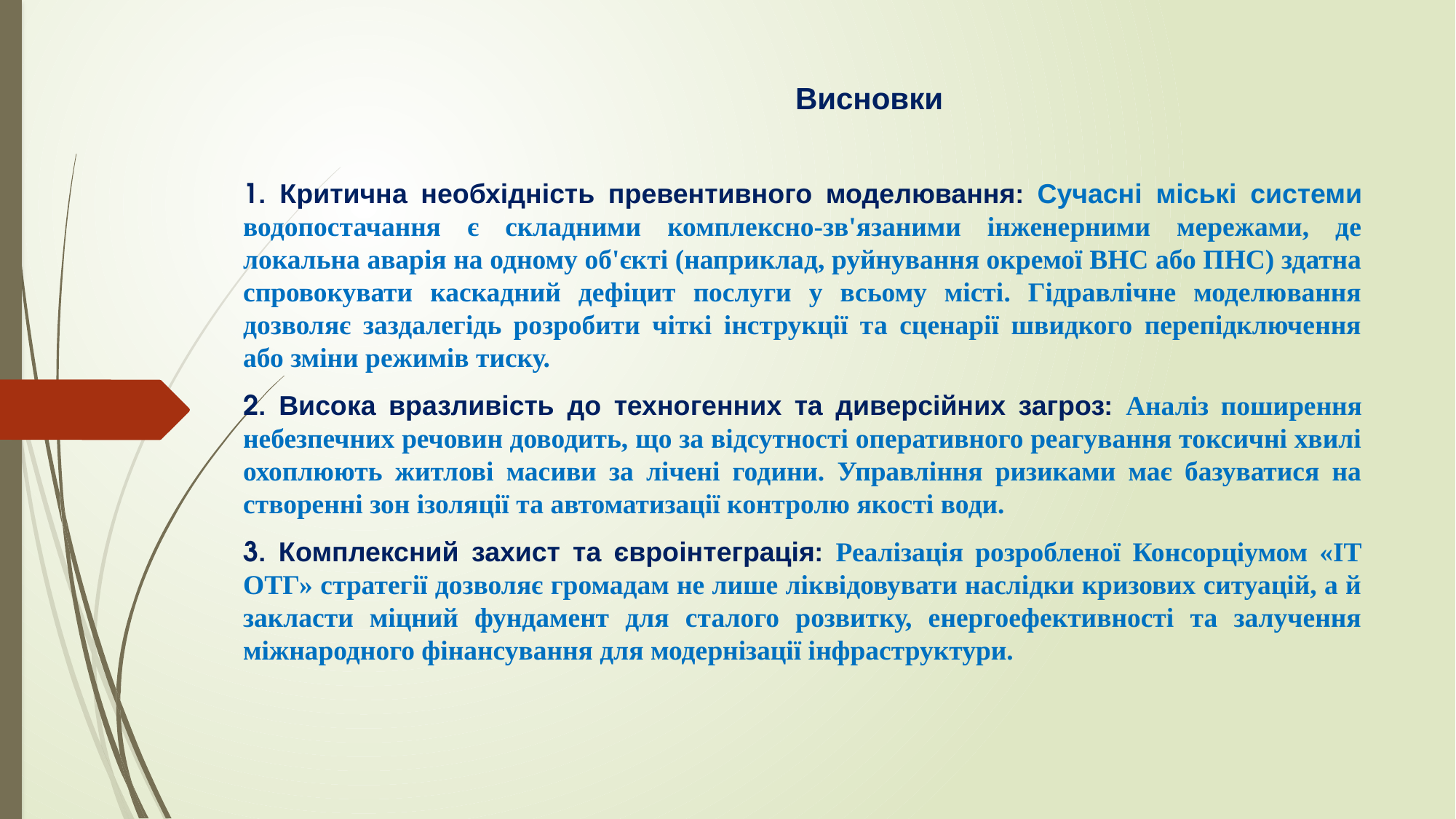

# Висновки
1. Критична необхідність превентивного моделювання: Сучасні міські системи водопостачання є складними комплексно-зв'язаними інженерними мережами, де локальна аварія на одному об'єкті (наприклад, руйнування окремої ВНС або ПНС) здатна спровокувати каскадний дефіцит послуги у всьому місті. Гідравлічне моделювання дозволяє заздалегідь розробити чіткі інструкції та сценарії швидкого перепідключення або зміни режимів тиску.
2. Висока вразливість до техногенних та диверсійних загроз: Аналіз поширення небезпечних речовин доводить, що за відсутності оперативного реагування токсичні хвилі охоплюють житлові масиви за лічені години. Управління ризиками має базуватися на створенні зон ізоляції та автоматизації контролю якості води.
3. Комплексний захист та євроінтеграція: Реалізація розробленої Консорціумом «ІТ ОТГ» стратегії дозволяє громадам не лише ліквідовувати наслідки кризових ситуацій, а й закласти міцний фундамент для сталого розвитку, енергоефективності та залучення міжнародного фінансування для модернізації інфраструктури.